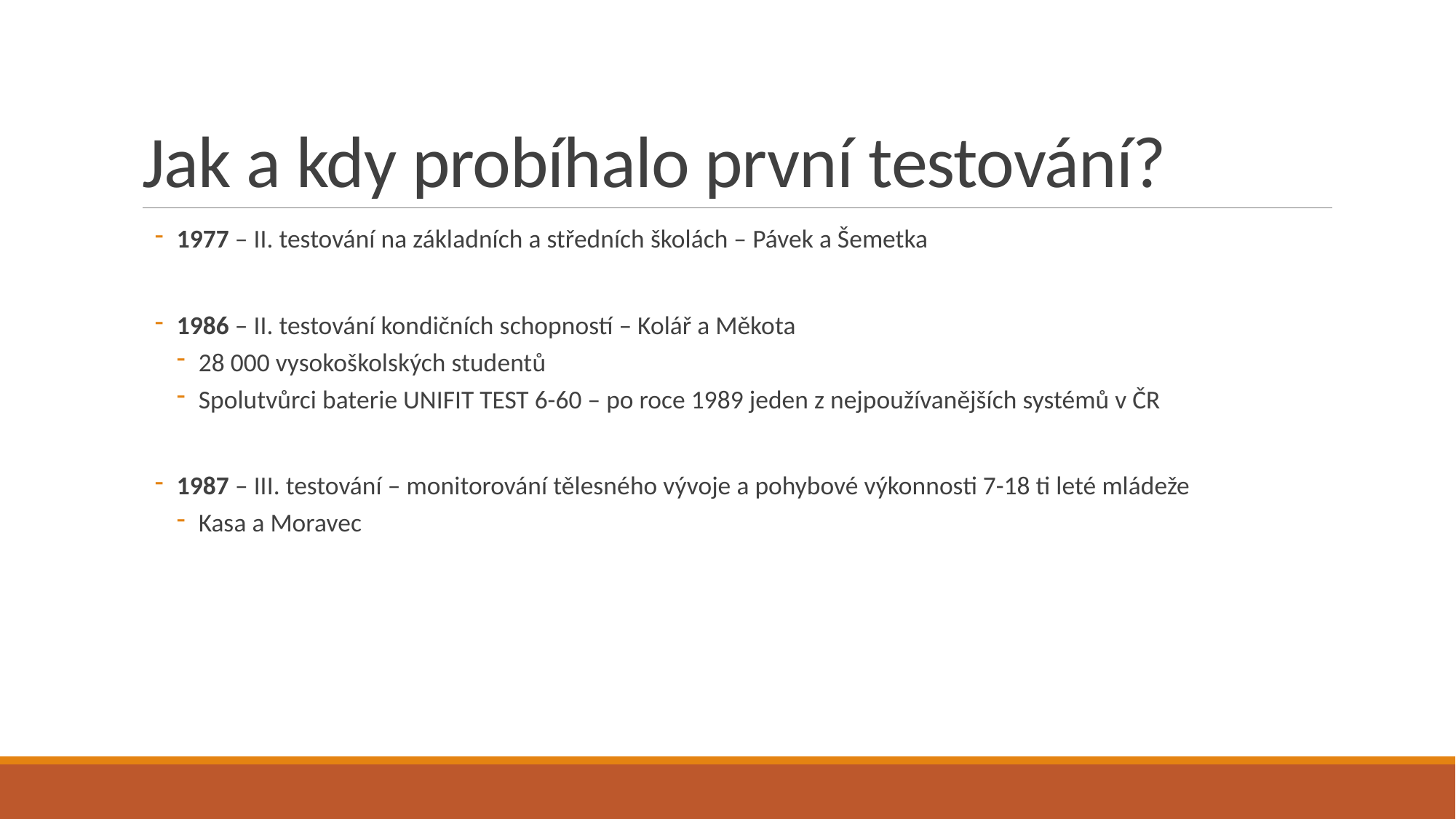

# Jak a kdy probíhalo první testování?
1977 – II. testování na základních a středních školách – Pávek a Šemetka

1986 – II. testování kondičních schopností – Kolář a Měkota
28 000 vysokoškolských studentů
Spolutvůrci baterie UNIFIT TEST 6-60 – po roce 1989 jeden z nejpoužívanějších systémů v ČR

1987 – III. testování – monitorování tělesného vývoje a pohybové výkonnosti 7-18 ti leté mládeže
Kasa a Moravec